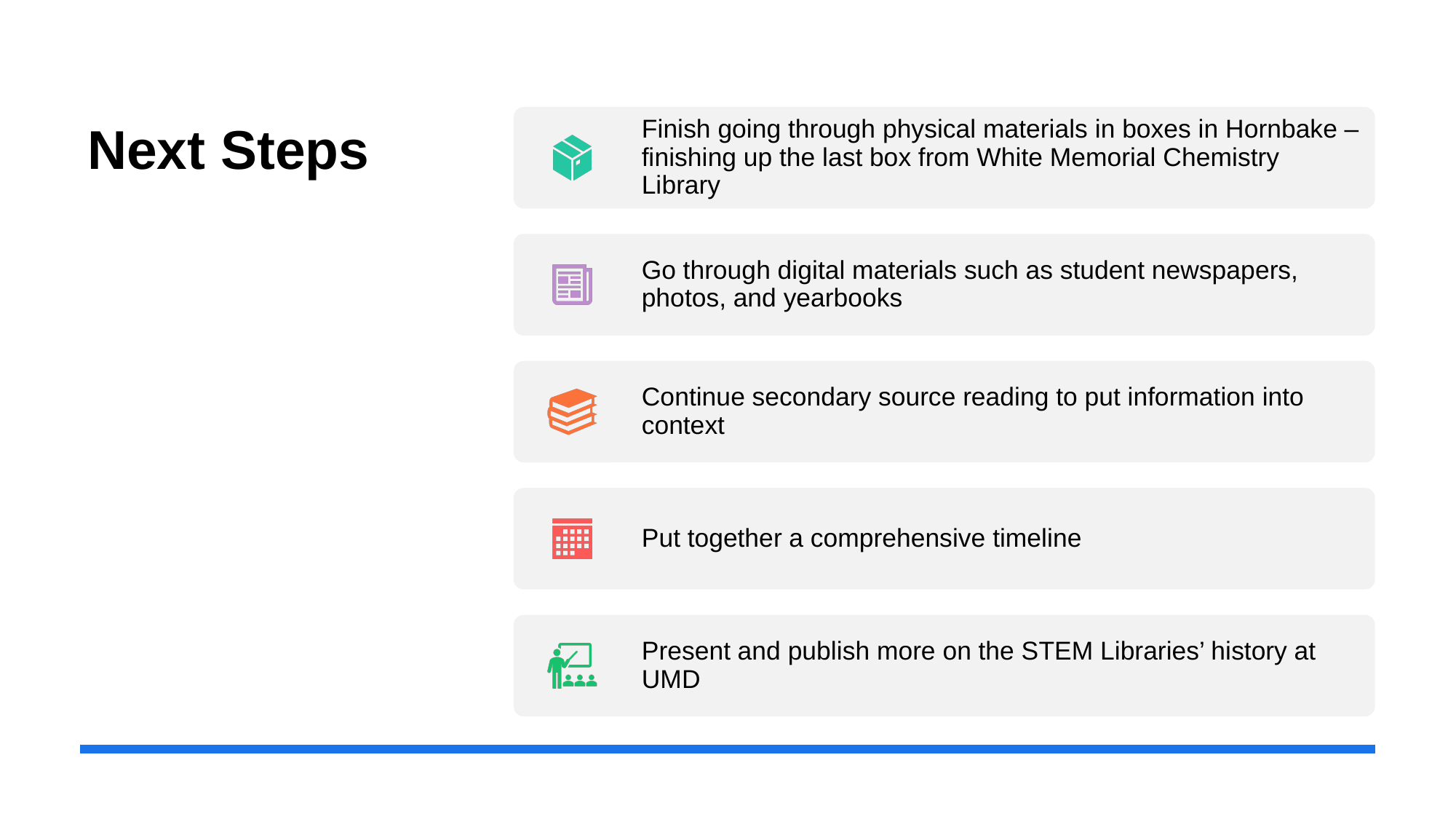

Finish going through physical materials in boxes in Hornbake – finishing up the last box from White Memorial Chemistry Library
Go through digital materials such as student newspapers, photos, and yearbooks
Continue secondary source reading to put information into context
Put together a comprehensive timeline
Present and publish more on the STEM Libraries’ history at UMD
# Next Steps